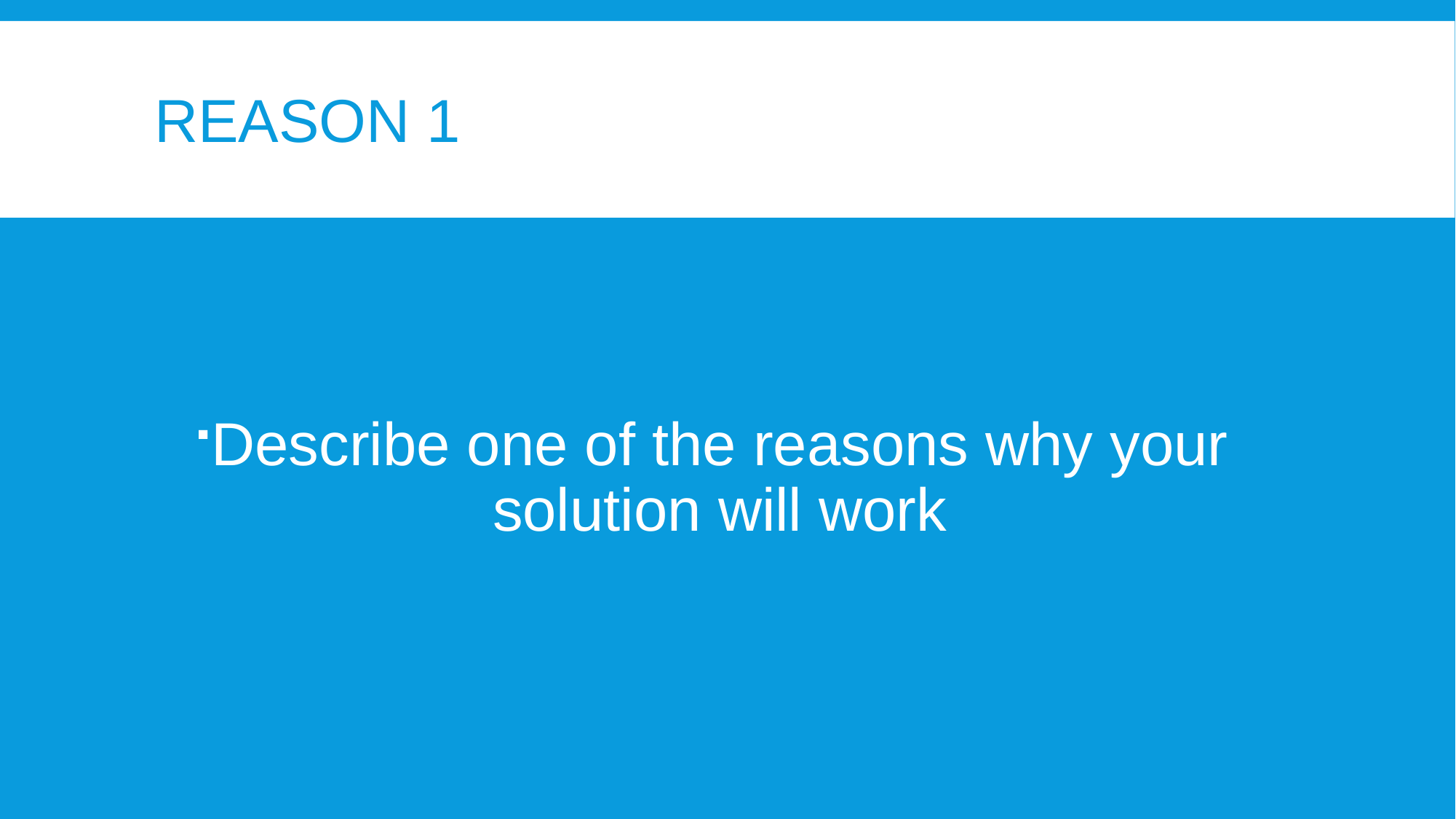

# Reason 1
Describe one of the reasons why your solution will work